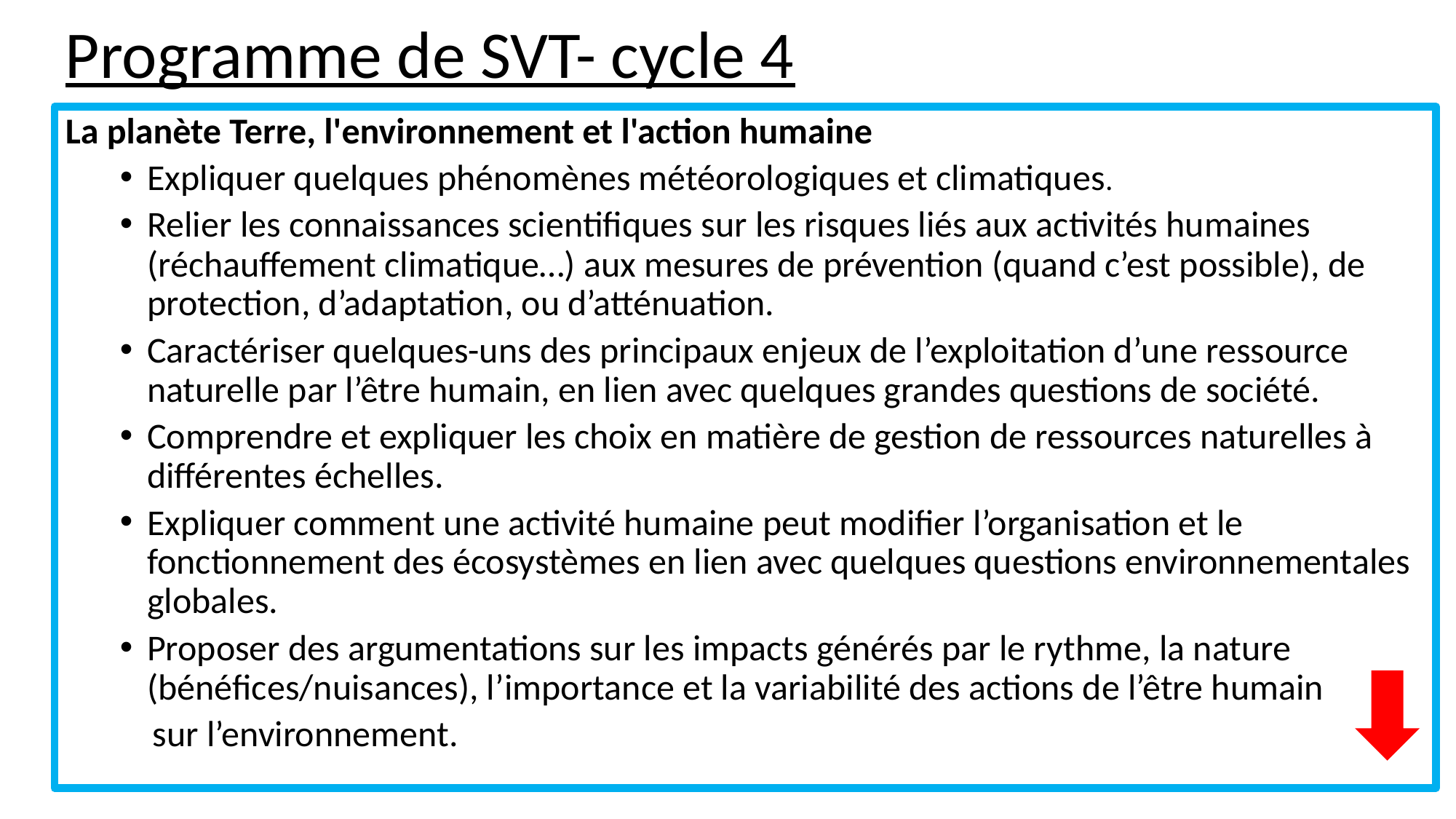

# Programme de SVT- cycle 4
La planète Terre, l'environnement et l'action humaine
Expliquer quelques phénomènes météorologiques et climatiques.
Relier les connaissances scientifiques sur les risques liés aux activités humaines (réchauffement climatique…) aux mesures de prévention (quand c’est possible), de protection, d’adaptation, ou d’atténuation.
Caractériser quelques-uns des principaux enjeux de l’exploitation d’une ressource naturelle par l’être humain, en lien avec quelques grandes questions de société.
Comprendre et expliquer les choix en matière de gestion de ressources naturelles à différentes échelles.
Expliquer comment une activité humaine peut modifier l’organisation et le fonctionnement des écosystèmes en lien avec quelques questions environnementales globales.
Proposer des argumentations sur les impacts générés par le rythme, la nature (bénéfices/nuisances), l’importance et la variabilité des actions de l’être humain
    sur l’environnement.